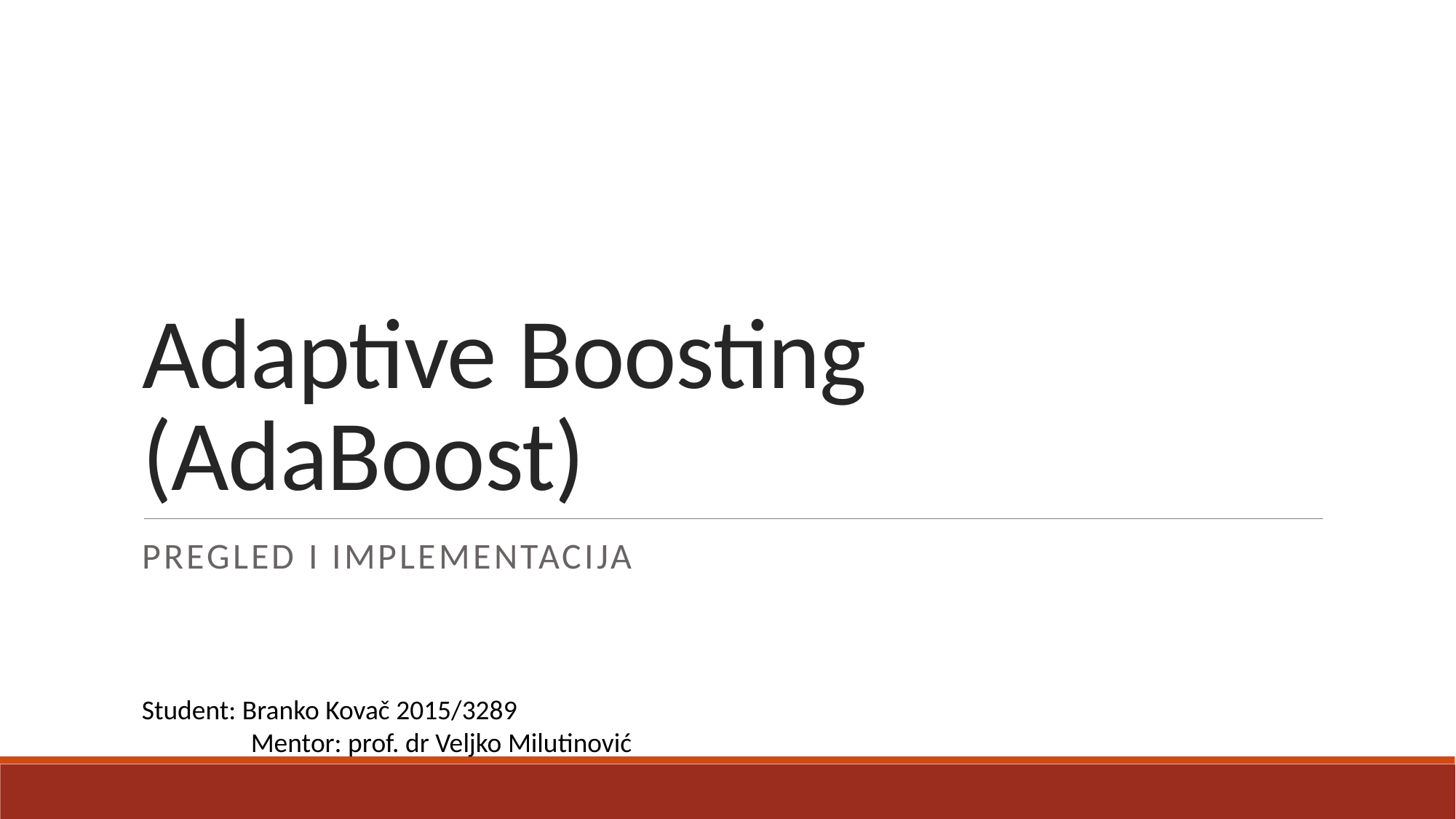

# Adaptive Boosting (AdaBoost)
Pregled i implementacija
Student: Branko Kovač 2015/3289								Mentor: prof. dr Veljko Milutinović